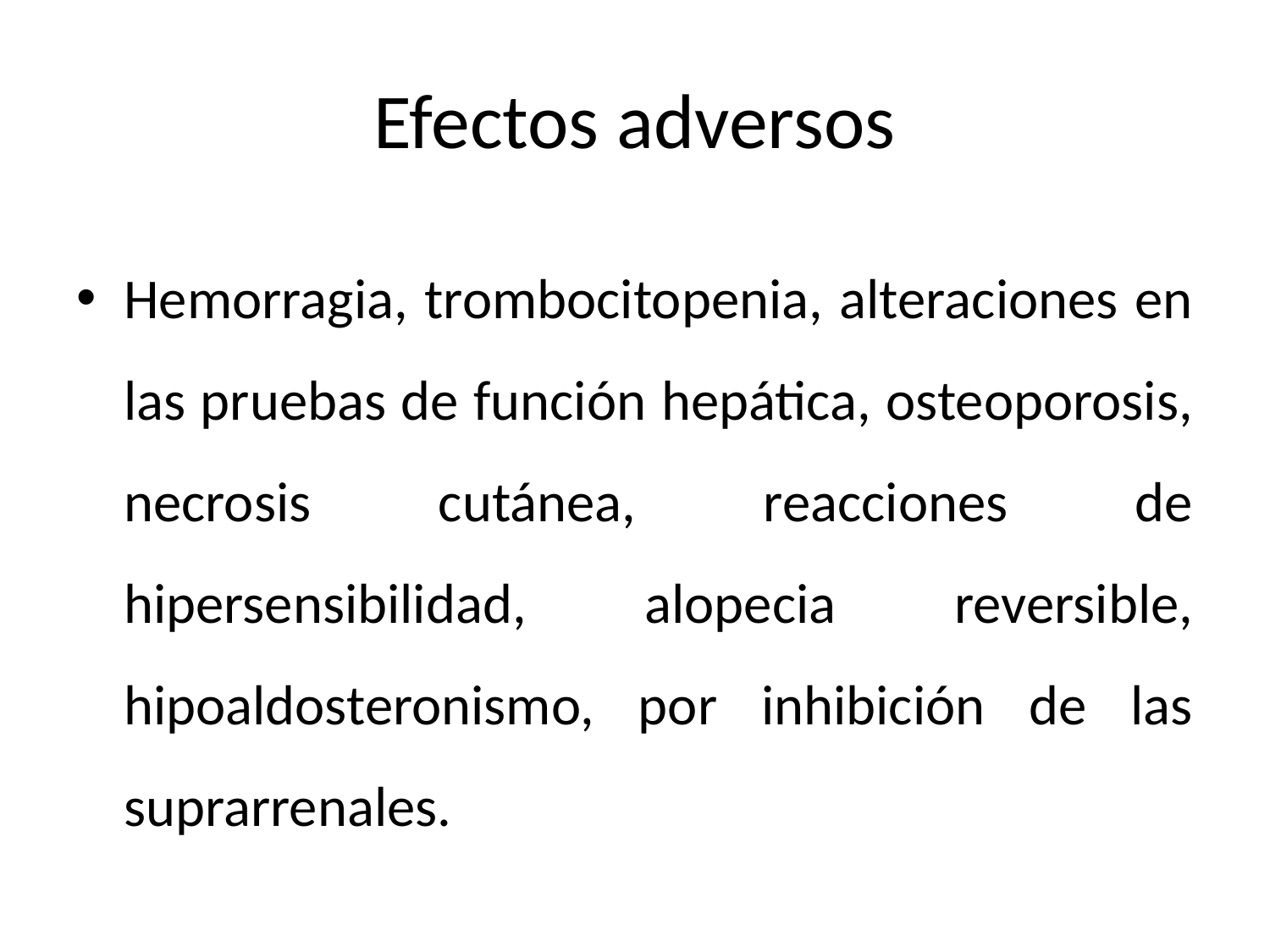

# Efectos adversos
Hemorragia, trombocitopenia, alteraciones en las pruebas de función hepática, osteoporosis, necrosis cutánea, reacciones de hipersensibilidad, alopecia reversible, hipoaldosteronismo, por inhibición de las suprarrenales.